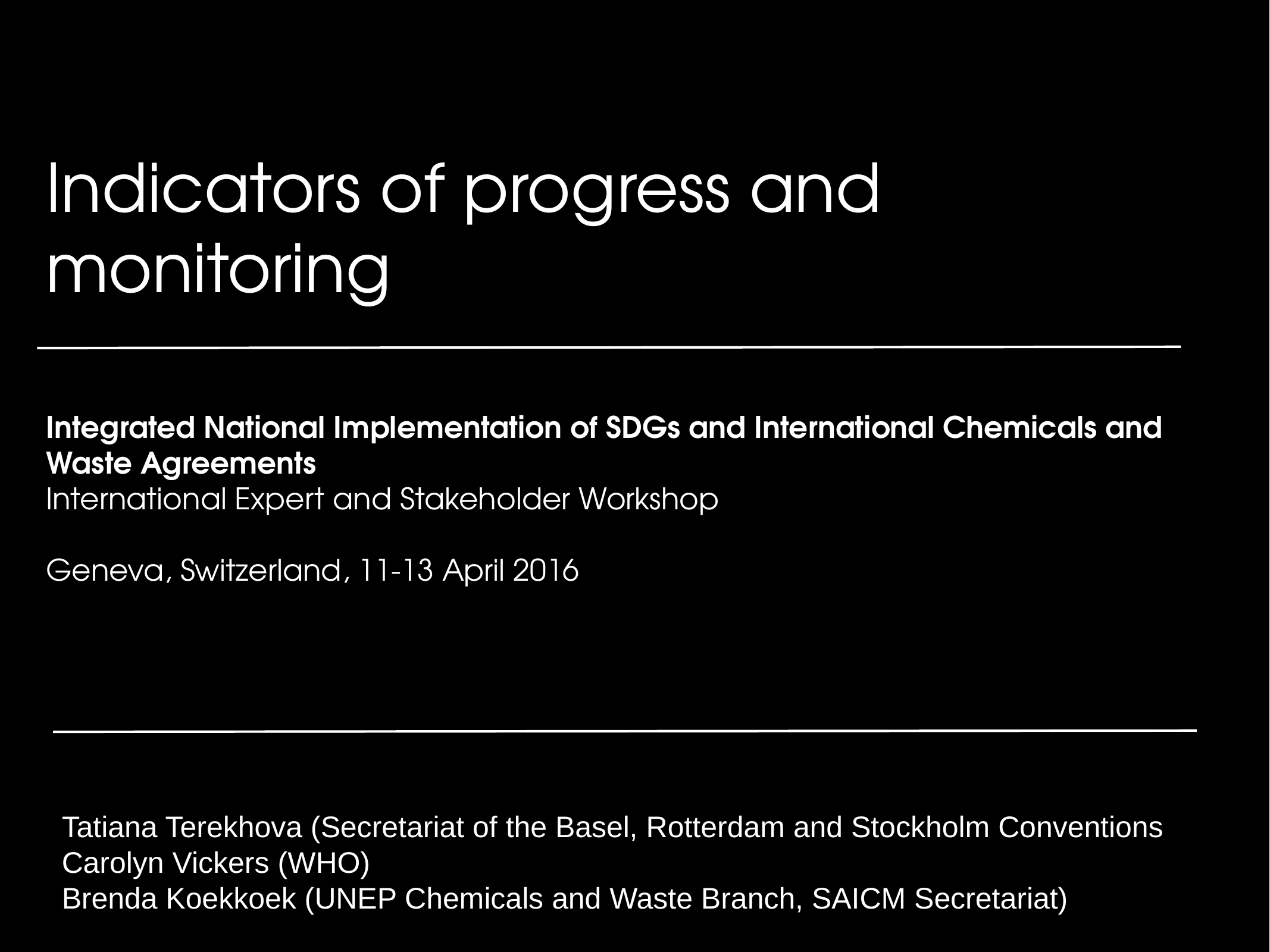

Indicators of progress and monitoring
Integrated National Implementation of SDGs and International Chemicals and Waste Agreements
International Expert and Stakeholder Workshop

Geneva, Switzerland, 11-13 April 2016
Tatiana Terekhova (Secretariat of the Basel, Rotterdam and Stockholm Conventions
Carolyn Vickers (WHO)
Brenda Koekkoek (UNEP Chemicals and Waste Branch, SAICM Secretariat)